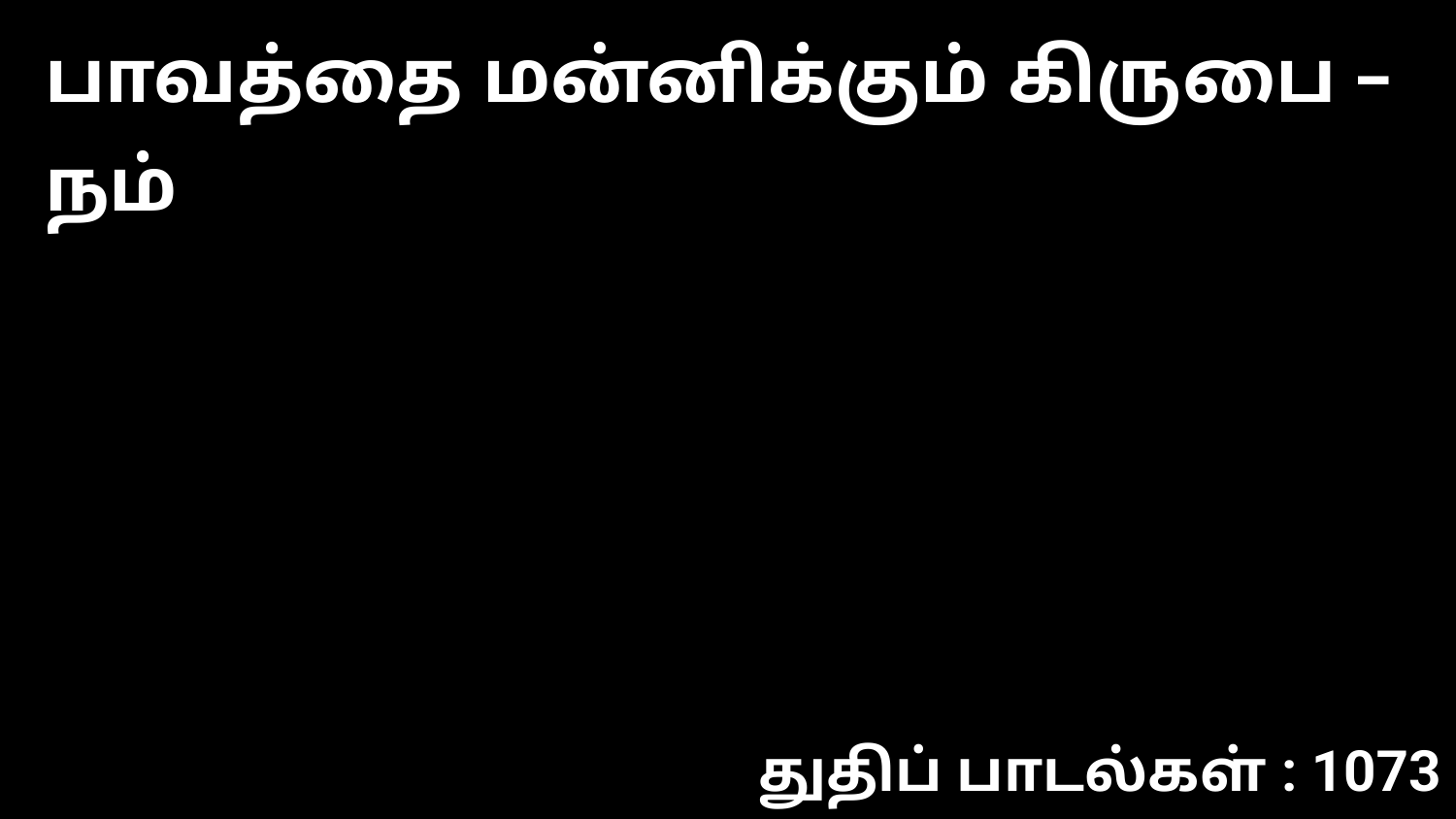

பாவத்தை மன்னிக்கும் கிருபை – நம்
துதிப் பாடல்கள் : 1073